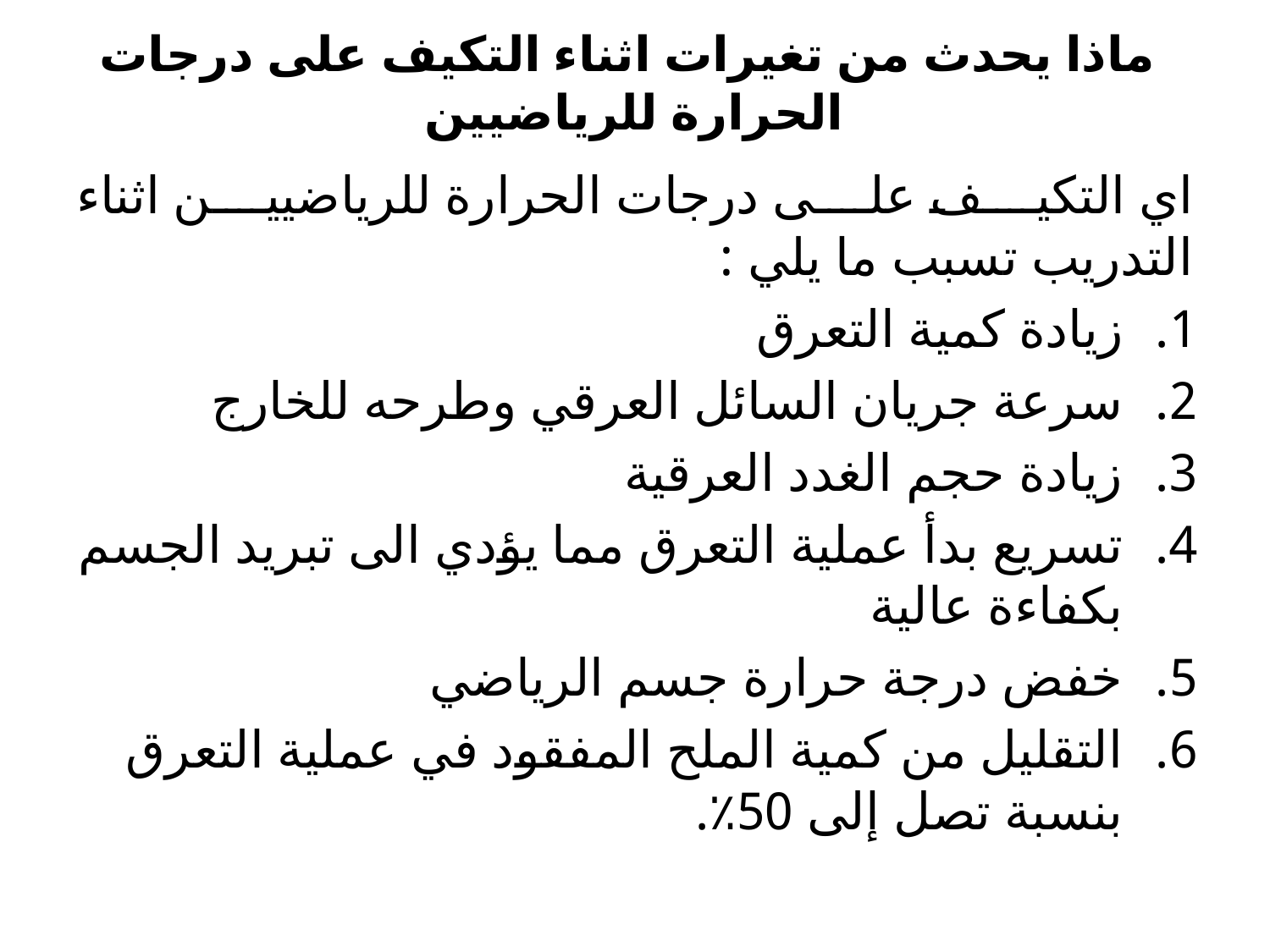

# ماذا يحدث من تغيرات اثناء التكيف على درجات الحرارة للرياضيين
اي التكيف على درجات الحرارة للرياضيين اثناء التدريب تسبب ما يلي :
زيادة كمية التعرق
سرعة جريان السائل العرقي وطرحه للخارج
زيادة حجم الغدد العرقية
تسريع بدأ عملية التعرق مما يؤدي الى تبريد الجسم بكفاءة عالية
خفض درجة حرارة جسم الرياضي
التقليل من كمية الملح المفقود في عملية التعرق بنسبة تصل إلى 50٪.